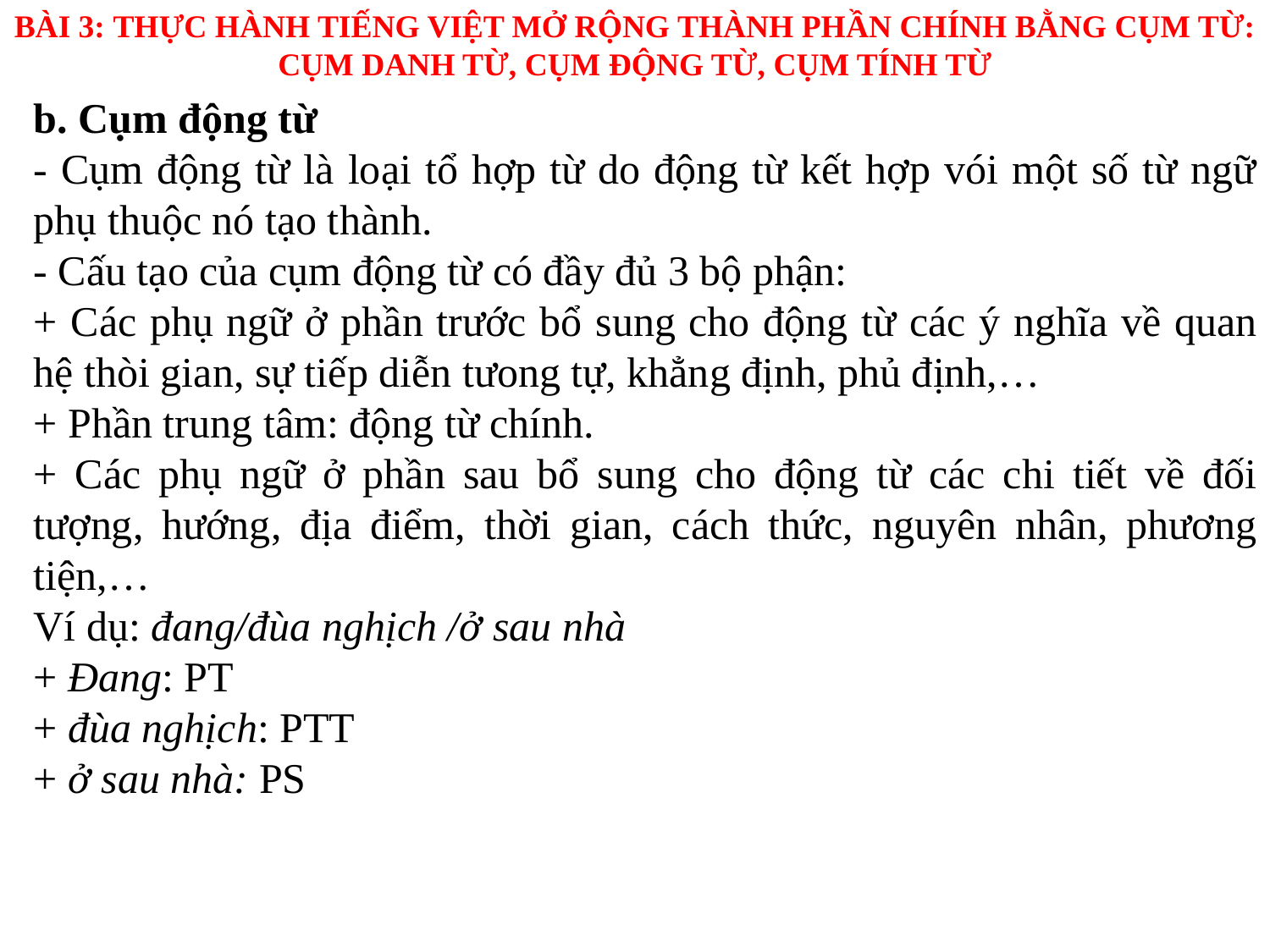

BÀI 3: THỰC HÀNH TIẾNG VIỆT MỞ RỘNG THÀNH PHẦN CHÍNH BẰNG CỤM TỪ: CỤM DANH TỪ, CỤM ĐỘNG TỪ, CỤM TÍNH TỪ

b. Cụm động từ
- Cụm động từ là loại tổ hợp từ do động từ kết hợp vói một số từ ngữ phụ thuộc nó tạo thành.
- Cấu tạo của cụm động từ có đầy đủ 3 bộ phận:
+ Các phụ ngữ ở phần trước bổ sung cho động từ các ý nghĩa về quan hệ thòi gian, sự tiếp diễn tưong tự, khẳng định, phủ định,…
+ Phần trung tâm: động từ chính.
+ Các phụ ngữ ở phần sau bổ sung cho động từ các chi tiết về đối tượng, hướng, địa điểm, thời gian, cách thức, nguyên nhân, phương tiện,…
Ví dụ: đang/đùa nghịch /ở sau nhà
+ Đang: PT
+ đùa nghịch: PTT
+ ở sau nhà: PS